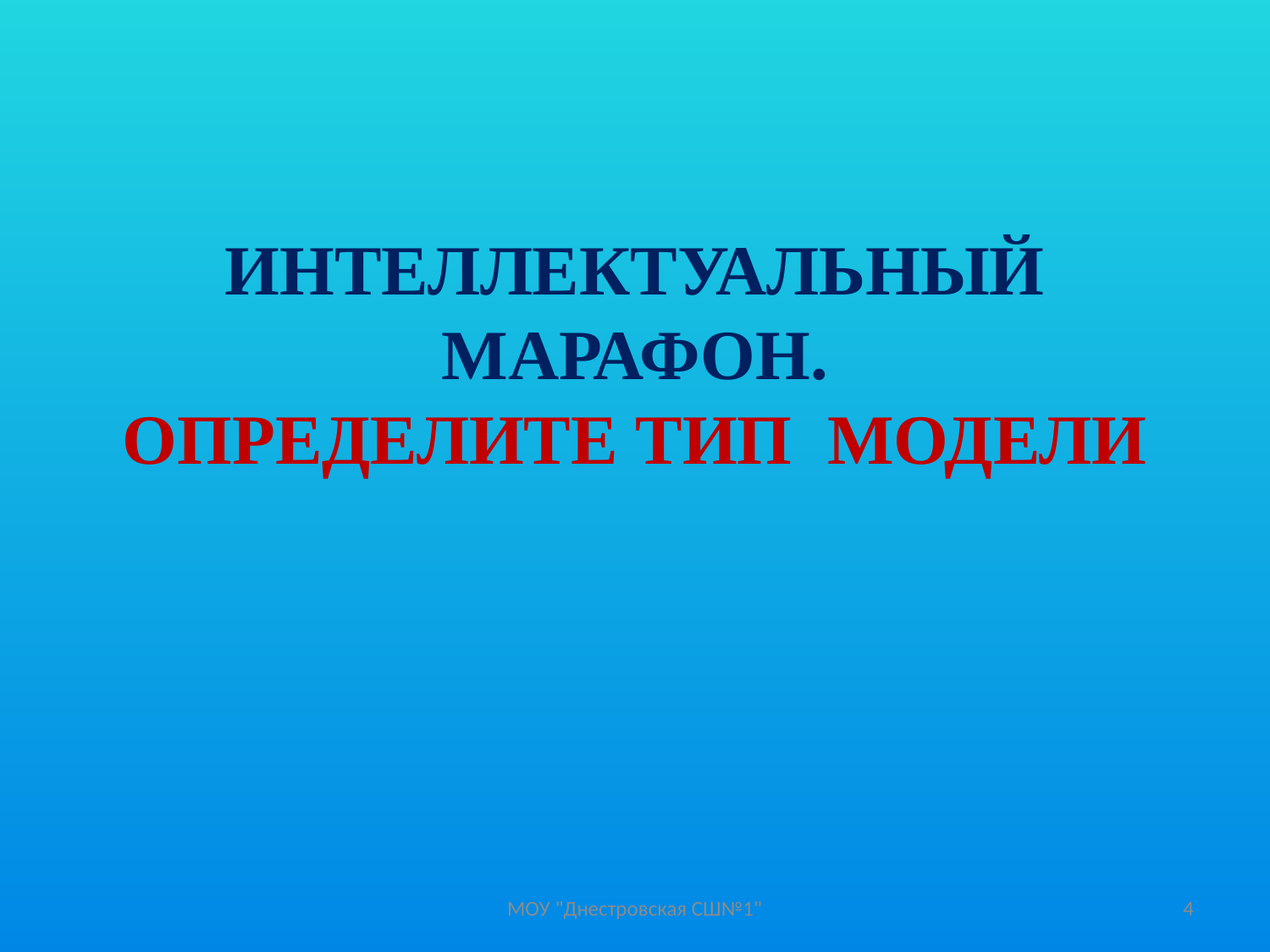

ИНТЕЛЛЕКТУАЛЬНЫЙ МАРАФОН.
ОПРЕДЕЛИТЕ ТИП  МОДЕЛИ
МОУ "Днестровская СШ№1"
4